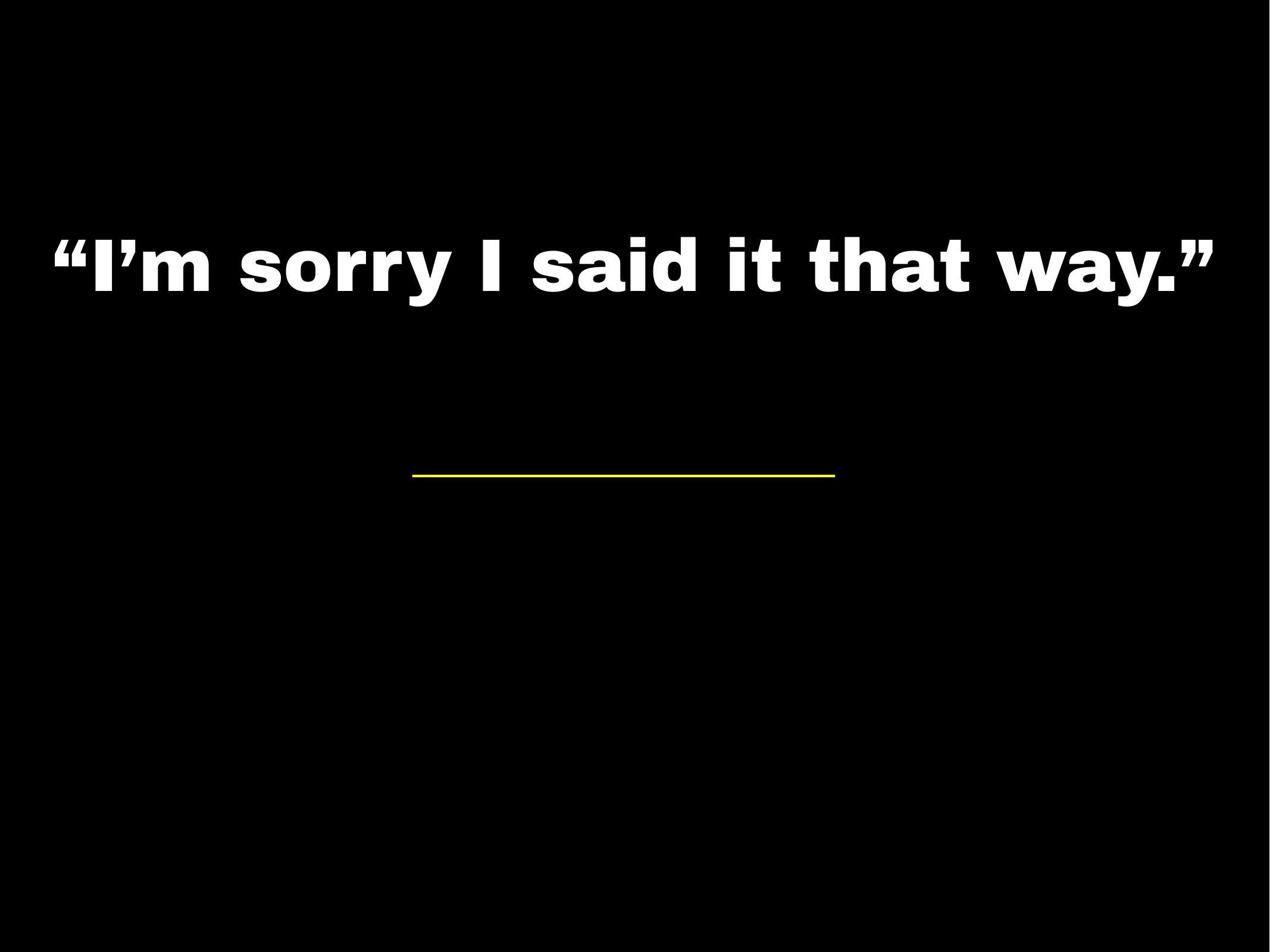

“I’m sorry I said it that way.”